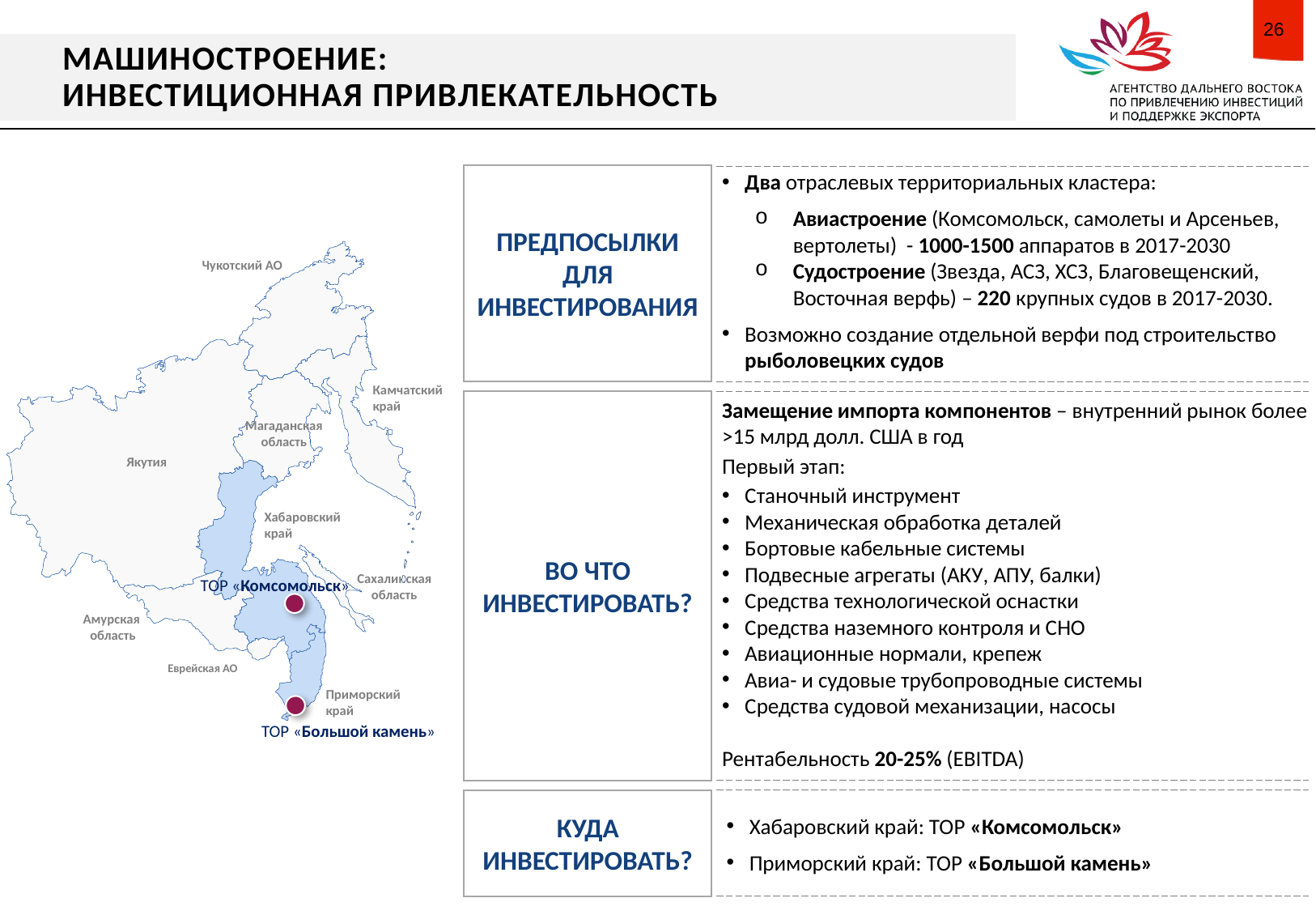

# Машиностроение: инвестиционная привлекательность
Предпосылки для инвестирования

Два отраслевых территориальных кластера:
Авиастроение (Комсомольск, самолеты и Арсеньев, вертолеты)  - 1000-1500 аппаратов в 2017-2030
Судостроение (Звезда, АСЗ, ХСЗ, Благовещенский, Восточная верфь) – 220 крупных судов в 2017-2030.
Возможно создание отдельной верфи под строительство рыболовецких судов

Чукотский АО

Камчатский край
Магаданская область
Якутия

Хабаровский край

Сахалинская область

Амурская
область

Еврейская АО
Приморский
край
14
Во что инвестировать?
Замещение импорта компонентов – внутренний рынок более >15 млрд долл. США в год
Первый этап:
Станочный инструмент
Механическая обработка деталей
Бортовые кабельные системы
Подвесные агрегаты (АКУ, АПУ, балки)
Средства технологической оснастки
Средства наземного контроля и СНО
Авиационные нормали, крепеж
Авиа- и судовые трубопроводные системы
Средства судовой механизации, насосы

Рентабельность 20-25% (EBITDA)

ТОР «Комсомольск»

ТОР «Большой камень»
Куда инвестировать?
Хабаровский край: ТОР «Комсомольск»
Приморский край: ТОР «Большой камень»